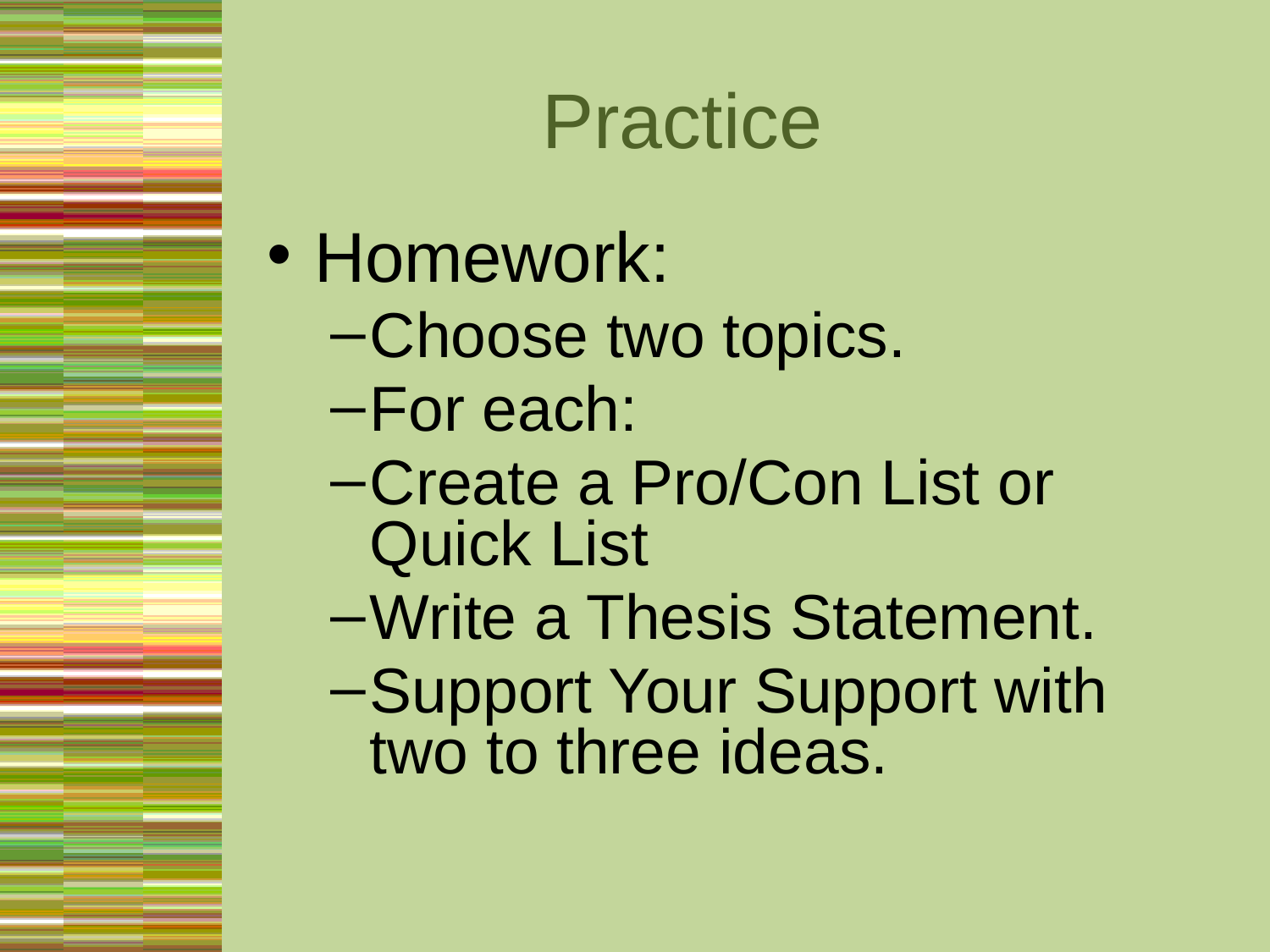

# Practice
Homework:
Choose two topics.
For each:
Create a Pro/Con List or Quick List
Write a Thesis Statement.
Support Your Support with two to three ideas.